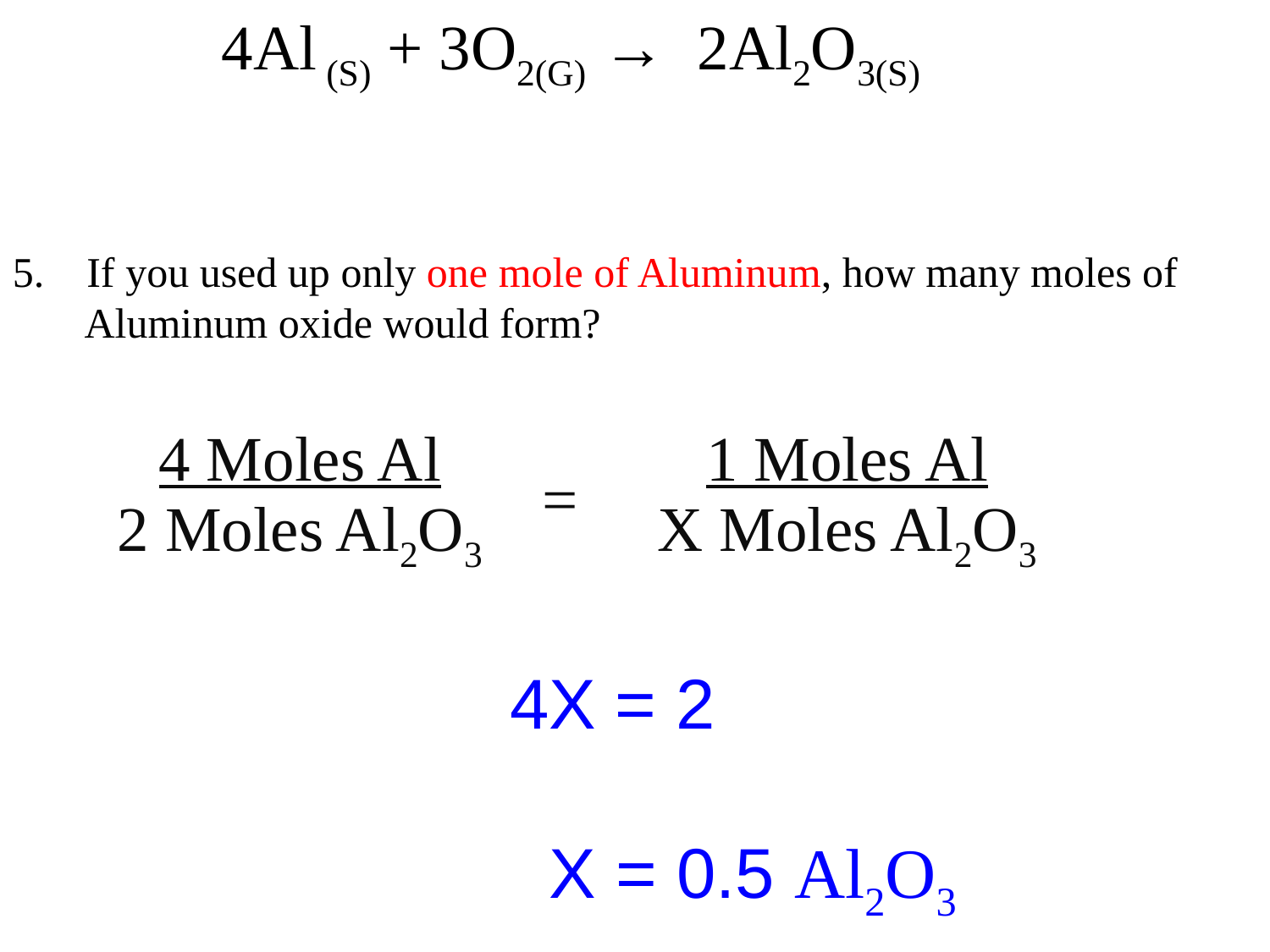

4Al (S) + 3O2(G) →  2Al2O3(S)

5.    If you used up only one mole of Aluminum, how many moles of
       Aluminum oxide would form?
| 4 Moles Al 2 Moles Al2O3 | = | 1 Moles Al X Moles Al2O3 |
| --- | --- | --- |
4X = 2

  X = 0.5 Al2O3